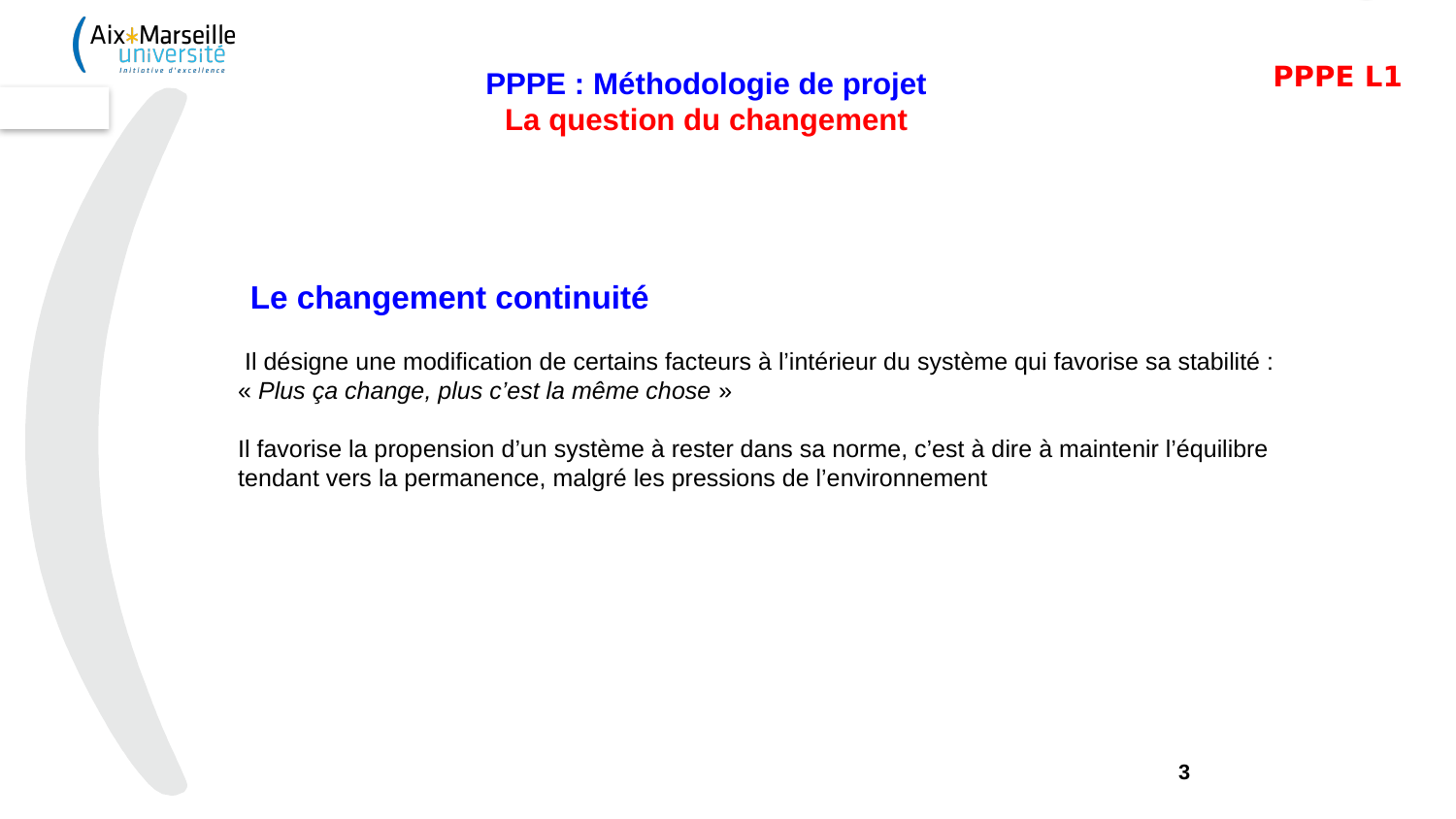

PPPE L1

PPPE : Méthodologie de projet
La question du changement

 Le changement continuité
 Il désigne une modification de certains facteurs à l’intérieur du système qui favorise sa stabilité : « Plus ça change, plus c’est la même chose »
Il favorise la propension d’un système à rester dans sa norme, c’est à dire à maintenir l’équilibre tendant vers la permanence, malgré les pressions de l’environnement
3